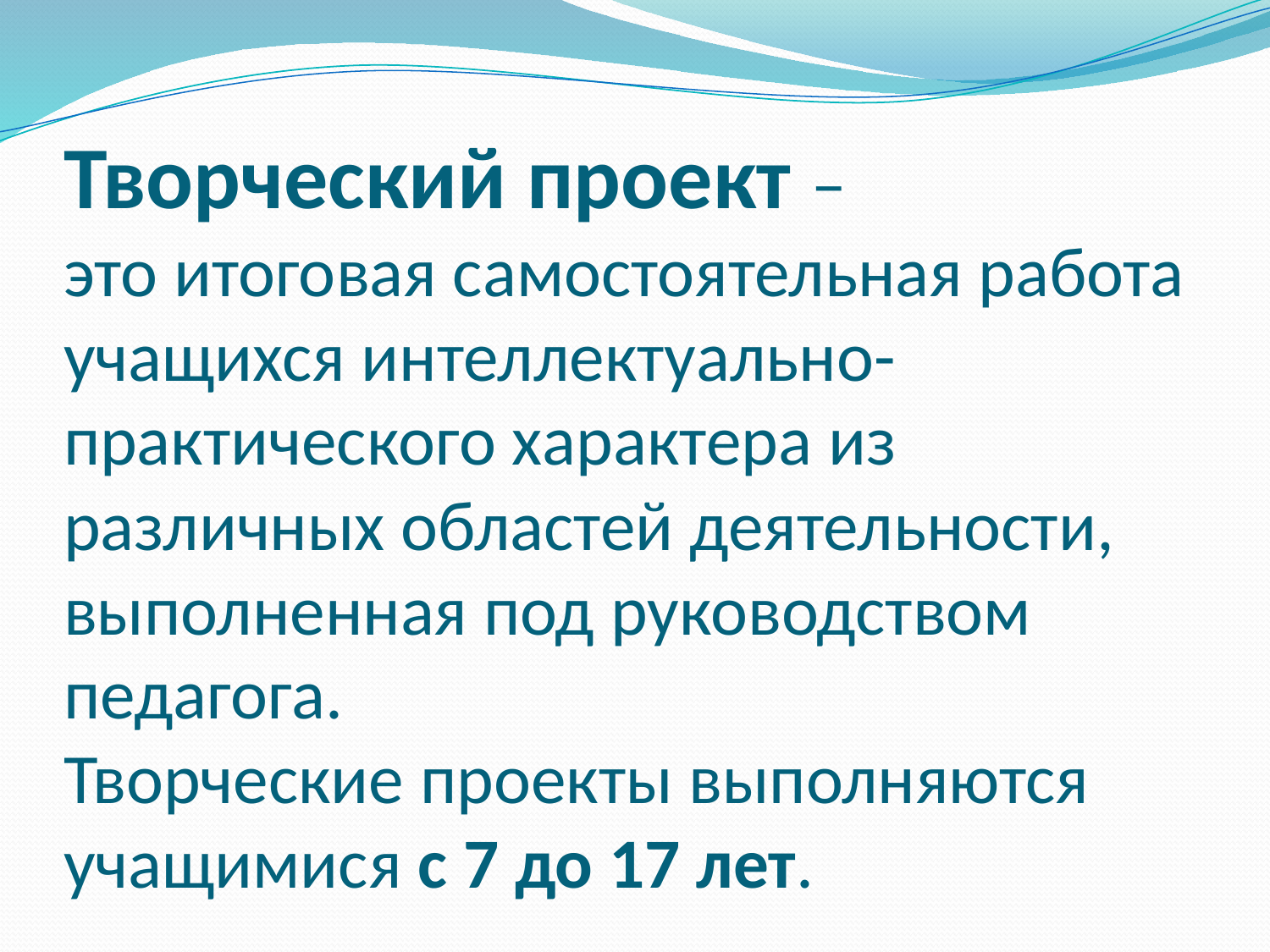

# Творческий проект – это итоговая самостоятельная работа учащихся интеллектуально-практического характера из различных областей деятельности, выполненная под руководством педагога. Творческие проекты выполняются учащимися с 7 до 17 лет.